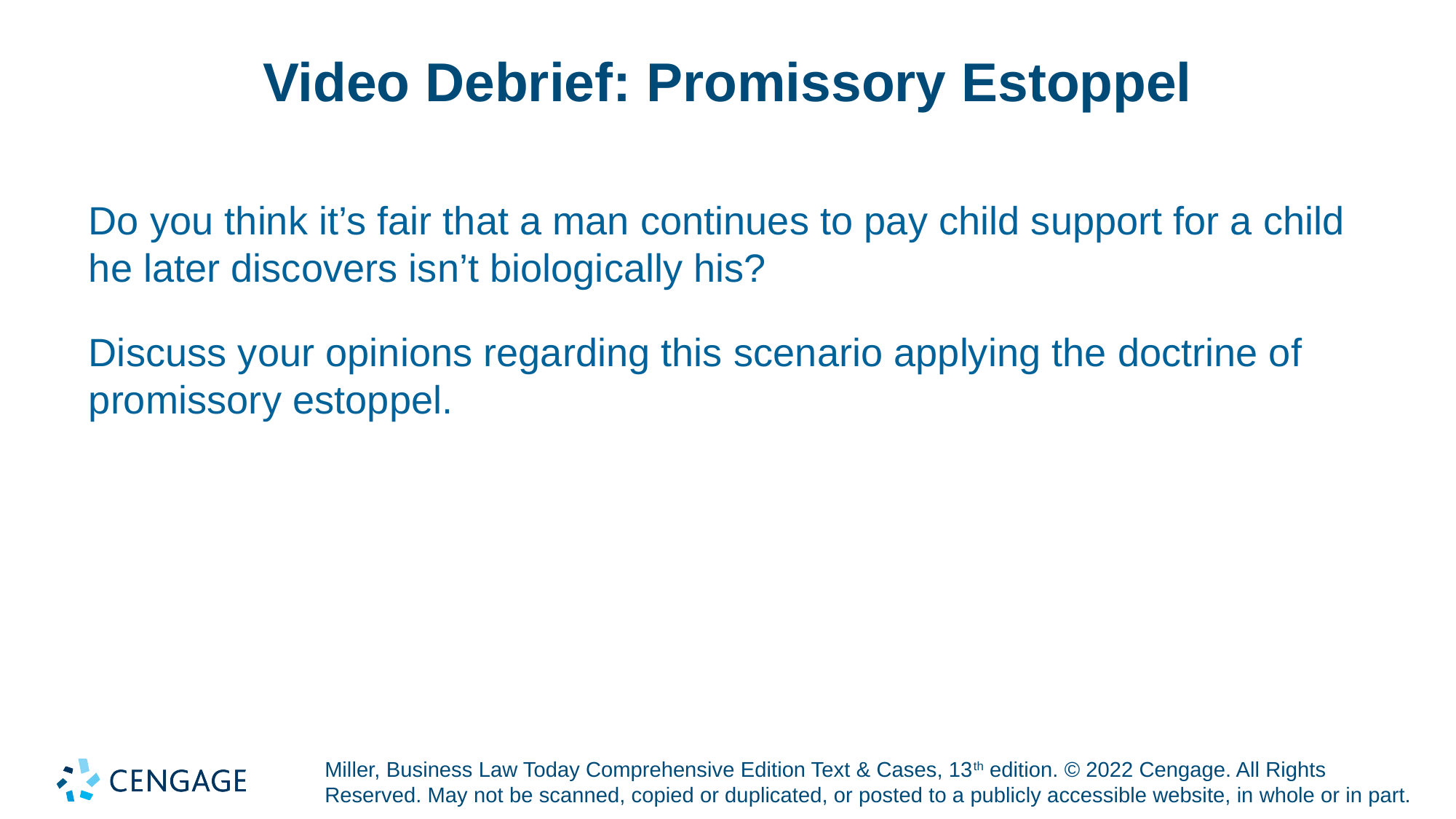

# Video Debrief: Promissory Estoppel
Do you think it’s fair that a man continues to pay child support for a child he later discovers isn’t biologically his?
Discuss your opinions regarding this scenario applying the doctrine of promissory estoppel.